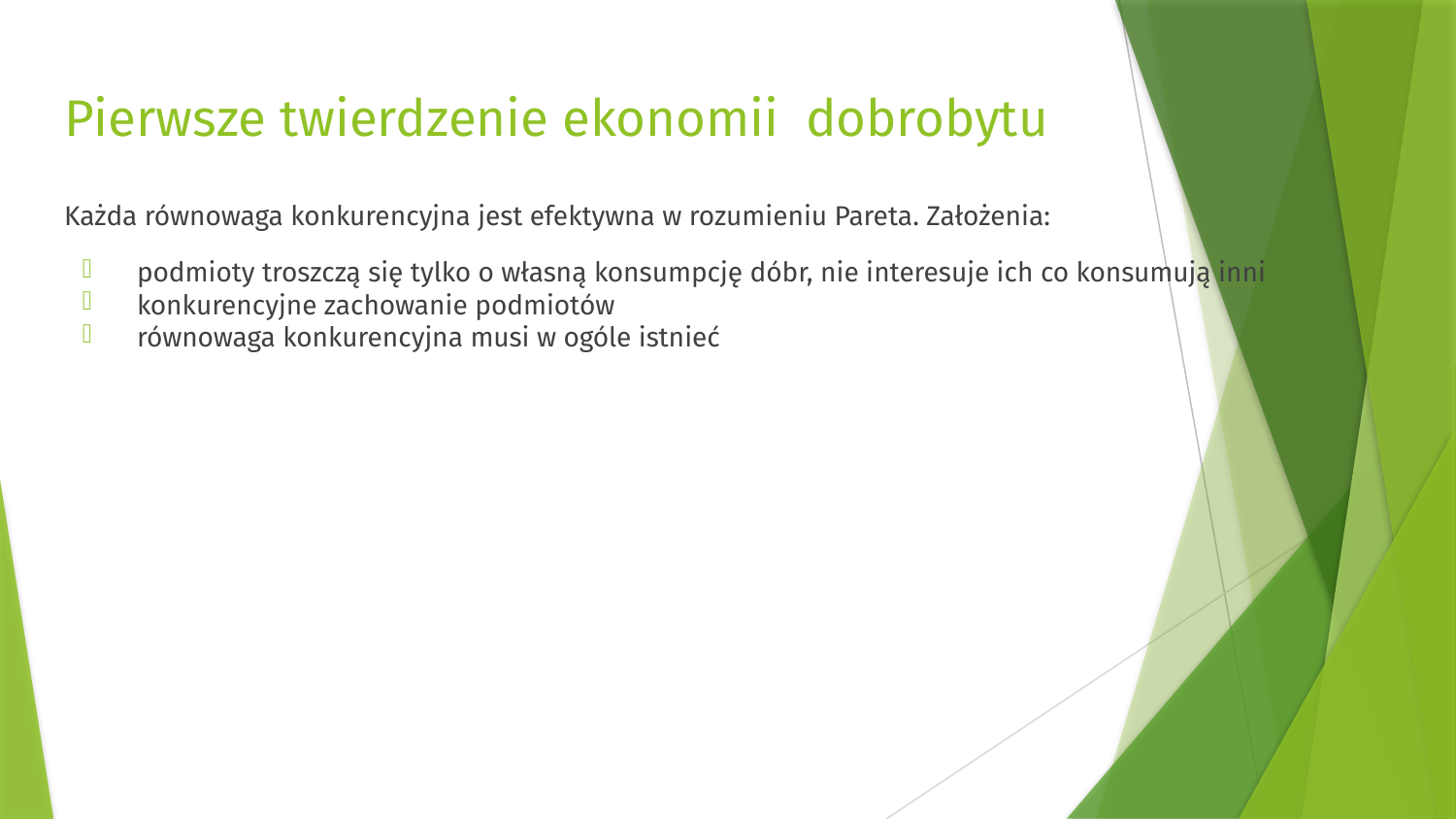

# Pierwsze twierdzenie ekonomii  dobrobytu
Każda równowaga konkurencyjna jest efektywna w rozumieniu Pareta. Założenia:
podmioty troszczą się tylko o własną konsumpcję dóbr, nie interesuje ich co konsumują inni
konkurencyjne zachowanie podmiotów
równowaga konkurencyjna musi w ogóle istnieć